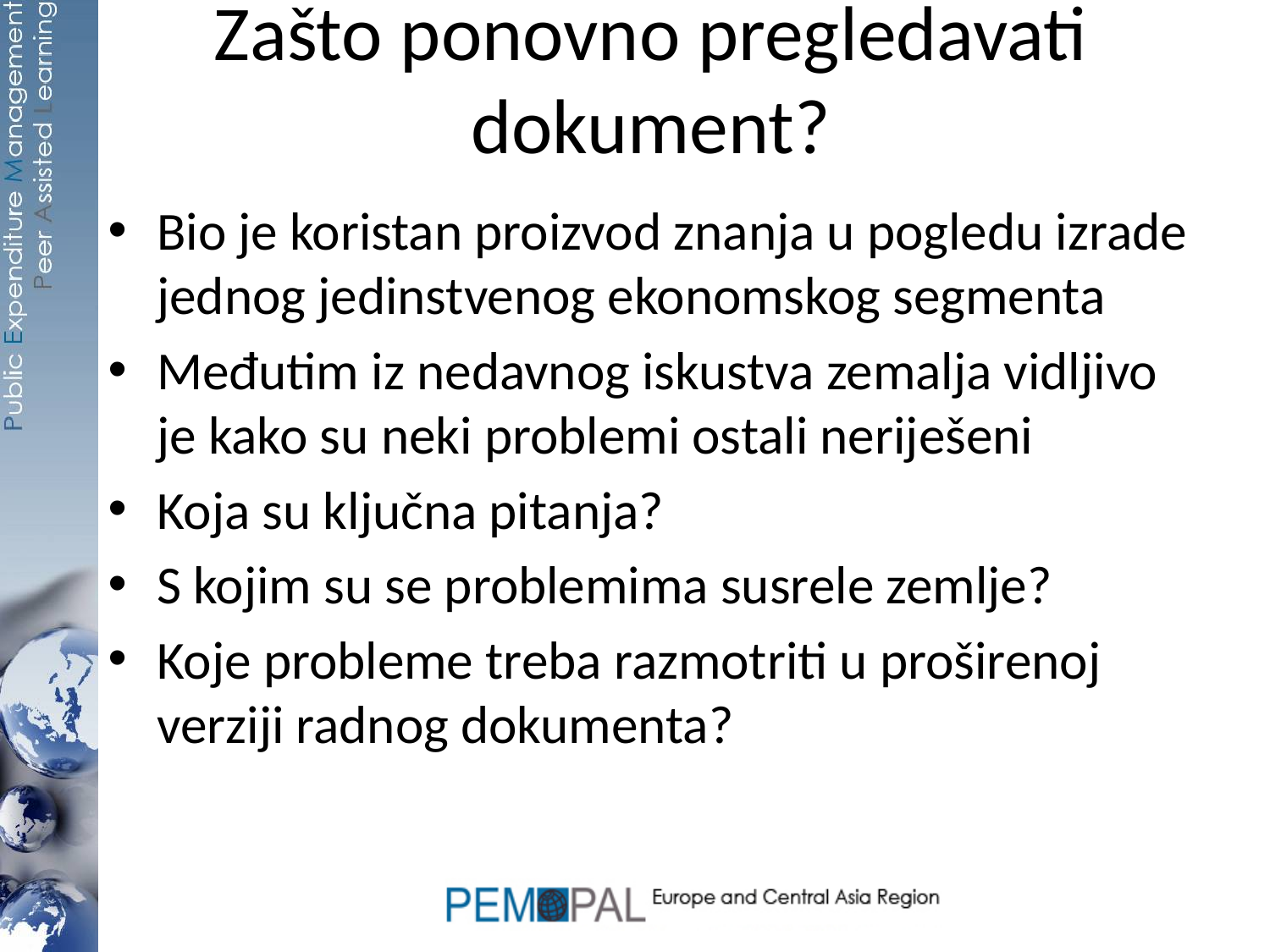

# Zašto ponovno pregledavati dokument?
Bio je koristan proizvod znanja u pogledu izrade jednog jedinstvenog ekonomskog segmenta
Međutim iz nedavnog iskustva zemalja vidljivo je kako su neki problemi ostali neriješeni
Koja su ključna pitanja?
S kojim su se problemima susrele zemlje?
Koje probleme treba razmotriti u proširenoj verziji radnog dokumenta?